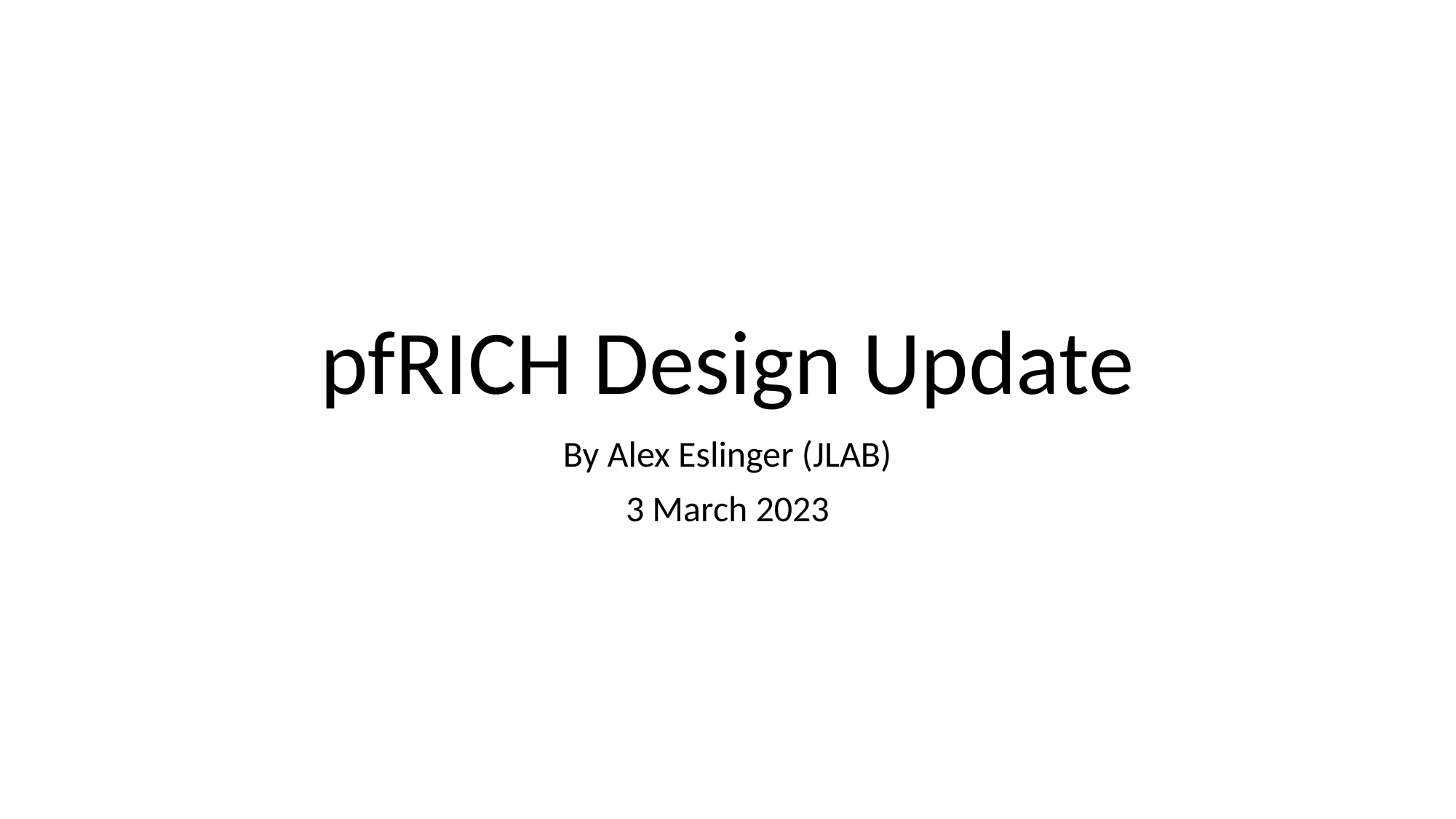

# pfRICH Design Update
By Alex Eslinger (JLAB)
3 March 2023